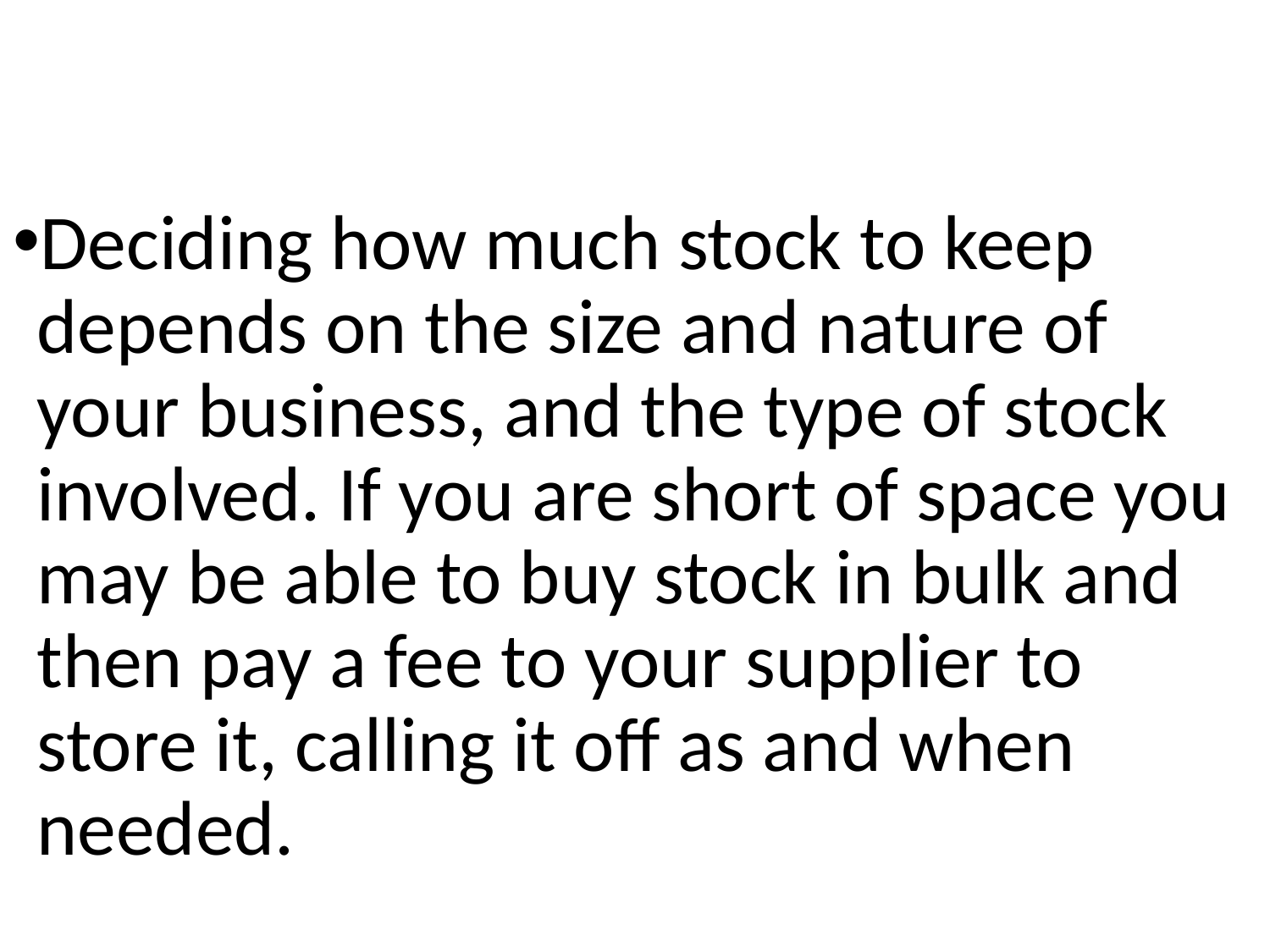

Deciding how much stock to keep depends on the size and nature of your business, and the type of stock involved. If you are short of space you may be able to buy stock in bulk and then pay a fee to your supplier to store it, calling it off as and when needed.